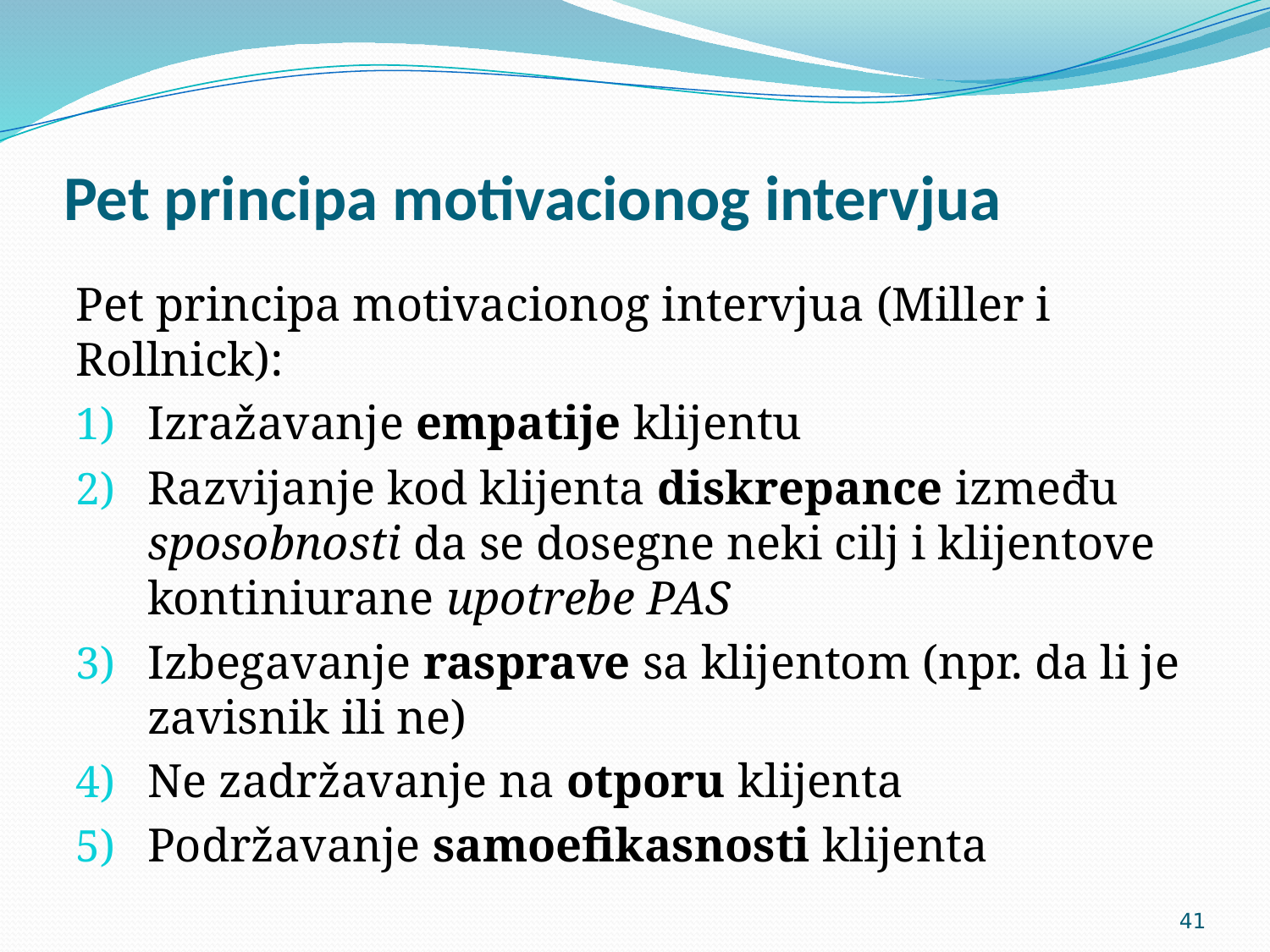

# Pet principa motivacionog intervjua
Pet principa motivacionog intervjua (Miller i Rollnick):
Izražavanje empatije klijentu
Razvijanje kod klijenta diskrepance između sposobnosti da se dosegne neki cilj i klijentove  kontiniurane upotrebe PAS
Izbegavanje rasprave sa klijentom (npr. da li je zavisnik ili ne)
Ne zadržavanje na otporu klijenta
Podržavanje samoefikasnosti klijenta

41